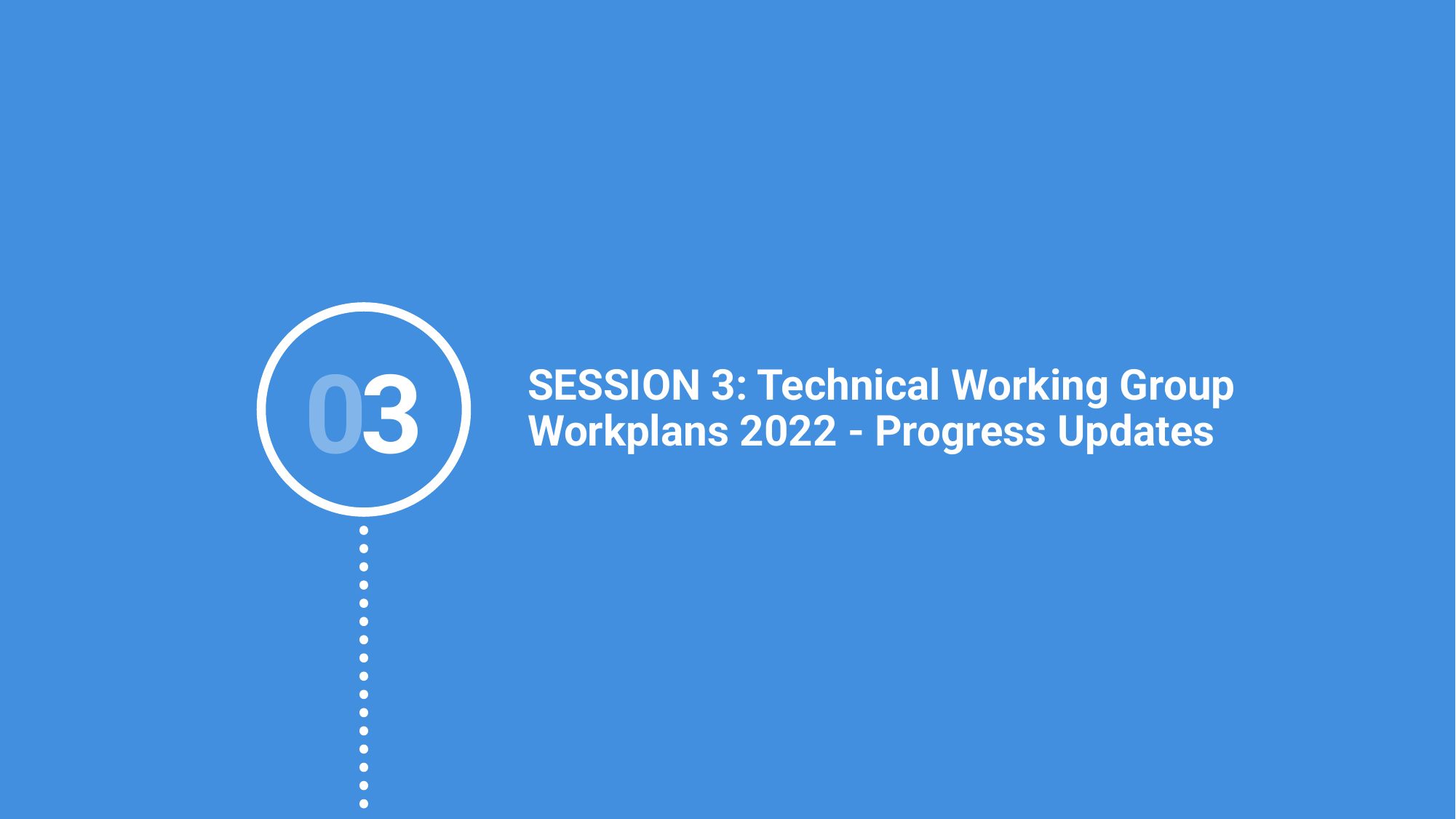

SESSION 3: Technical Working Group Workplans 2022 - Progress Updates
3